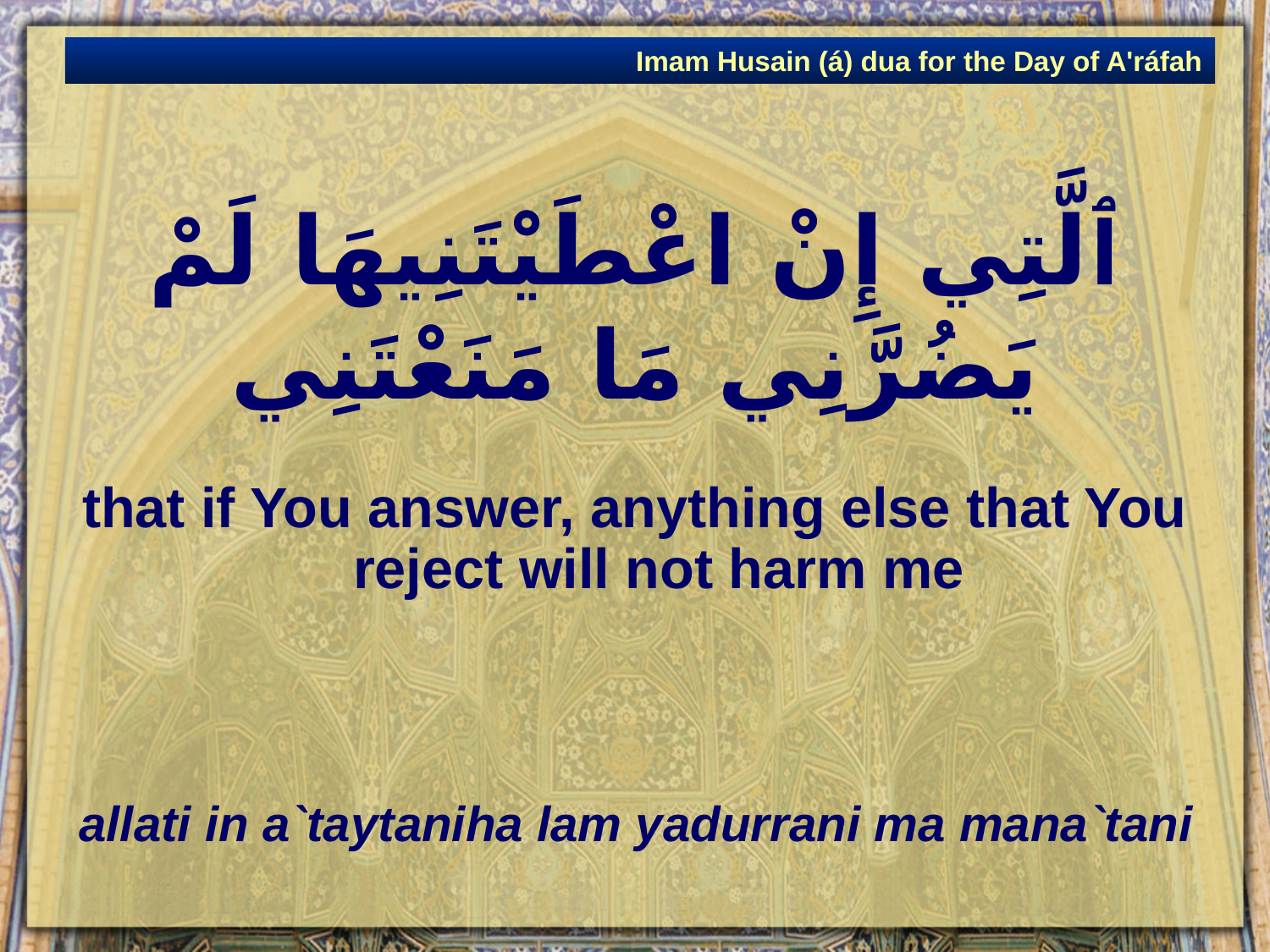

Imam Husain (á) dua for the Day of A'ráfah
# ٱلَّتِي إِنْ اعْطَيْتَنِيهَا لَمْ يَضُرَّنِي مَا مَنَعْتَنِي
that if You answer, anything else that You reject will not harm me
allati in a`taytaniha lam yadurrani ma mana`tani